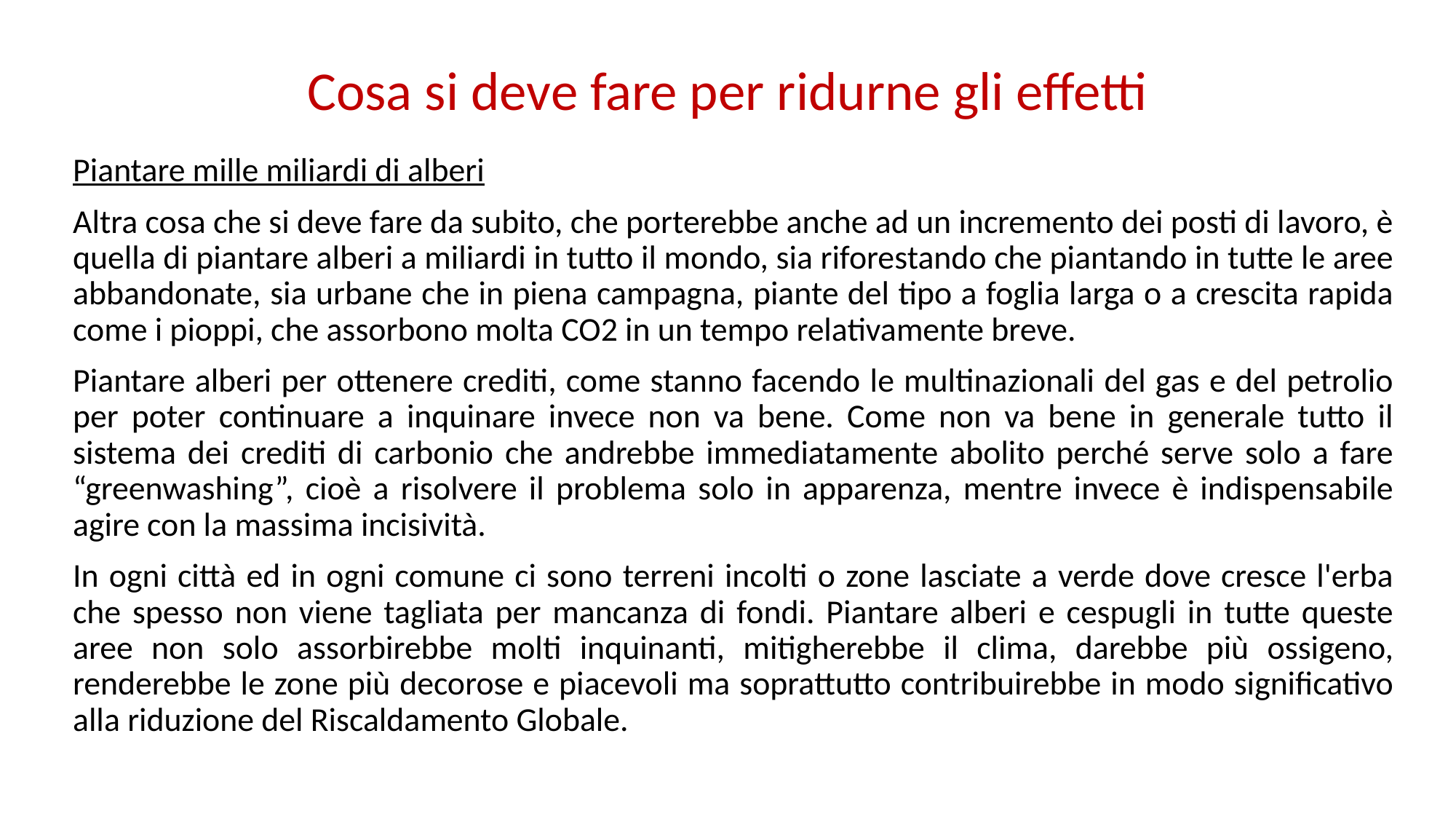

# Cosa si deve fare per ridurne gli effetti
Piantare mille miliardi di alberi
Altra cosa che si deve fare da subito, che porterebbe anche ad un incremento dei posti di lavoro, è quella di piantare alberi a miliardi in tutto il mondo, sia riforestando che piantando in tutte le aree abbandonate, sia urbane che in piena campagna, piante del tipo a foglia larga o a crescita rapida come i pioppi, che assorbono molta CO2 in un tempo relativamente breve.
Piantare alberi per ottenere crediti, come stanno facendo le multinazionali del gas e del petrolio per poter continuare a inquinare invece non va bene. Come non va bene in generale tutto il sistema dei crediti di carbonio che andrebbe immediatamente abolito perché serve solo a fare “greenwashing”, cioè a risolvere il problema solo in apparenza, mentre invece è indispensabile agire con la massima incisività.
In ogni città ed in ogni comune ci sono terreni incolti o zone lasciate a verde dove cresce l'erba che spesso non viene tagliata per mancanza di fondi. Piantare alberi e cespugli in tutte queste aree non solo assorbirebbe molti inquinanti, mitigherebbe il clima, darebbe più ossigeno, renderebbe le zone più decorose e piacevoli ma soprattutto contribuirebbe in modo significativo alla riduzione del Riscaldamento Globale.